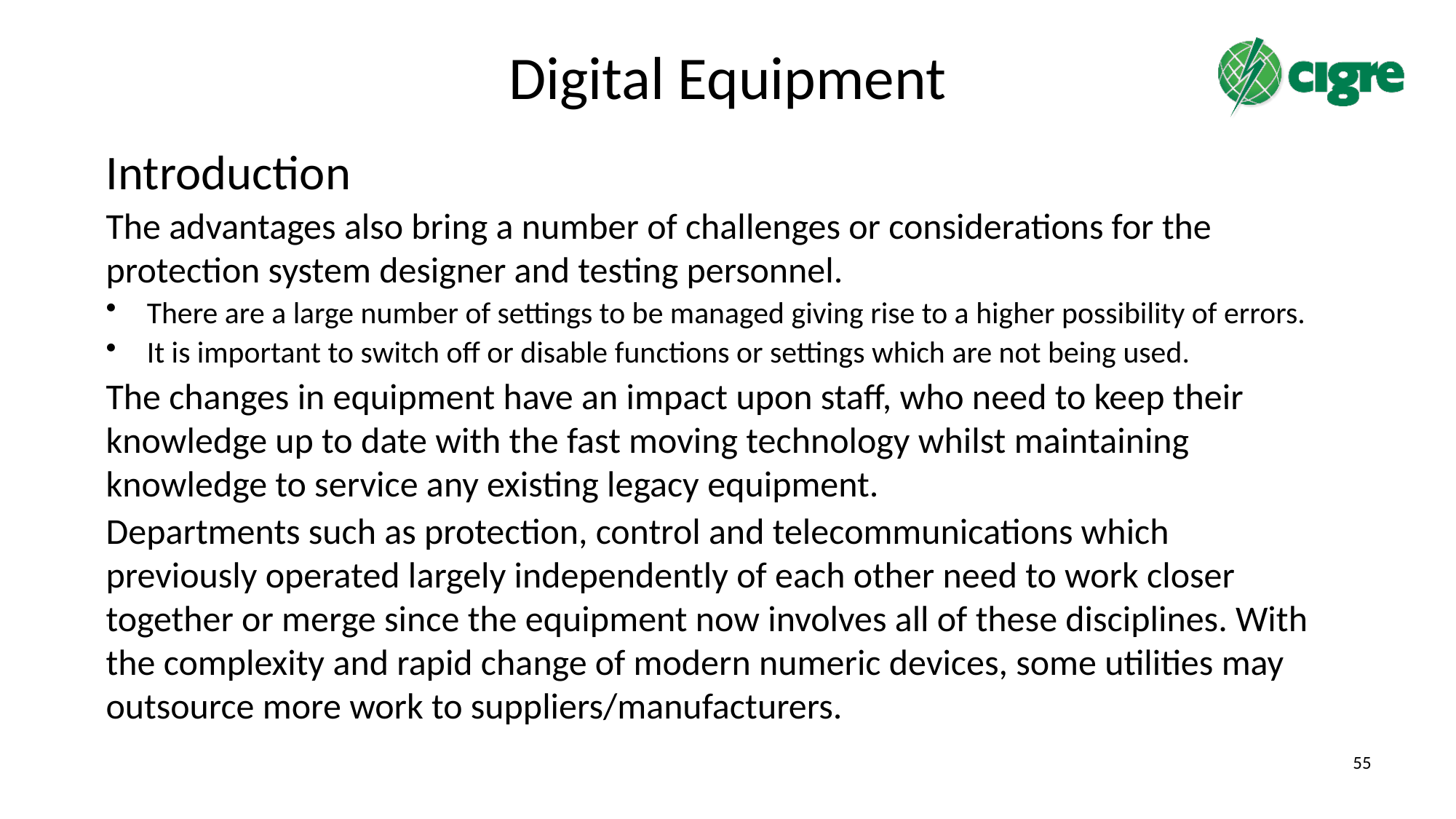

# Digital Equipment
Introduction
The advantages also bring a number of challenges or considerations for the protection system designer and testing personnel.
There are a large number of settings to be managed giving rise to a higher possibility of errors.
It is important to switch off or disable functions or settings which are not being used.
The changes in equipment have an impact upon staff, who need to keep their knowledge up to date with the fast moving technology whilst maintaining knowledge to service any existing legacy equipment.
Departments such as protection, control and telecommunications which previously operated largely independently of each other need to work closer together or merge since the equipment now involves all of these disciplines. With the complexity and rapid change of modern numeric devices, some utilities may outsource more work to suppliers/manufacturers.
55